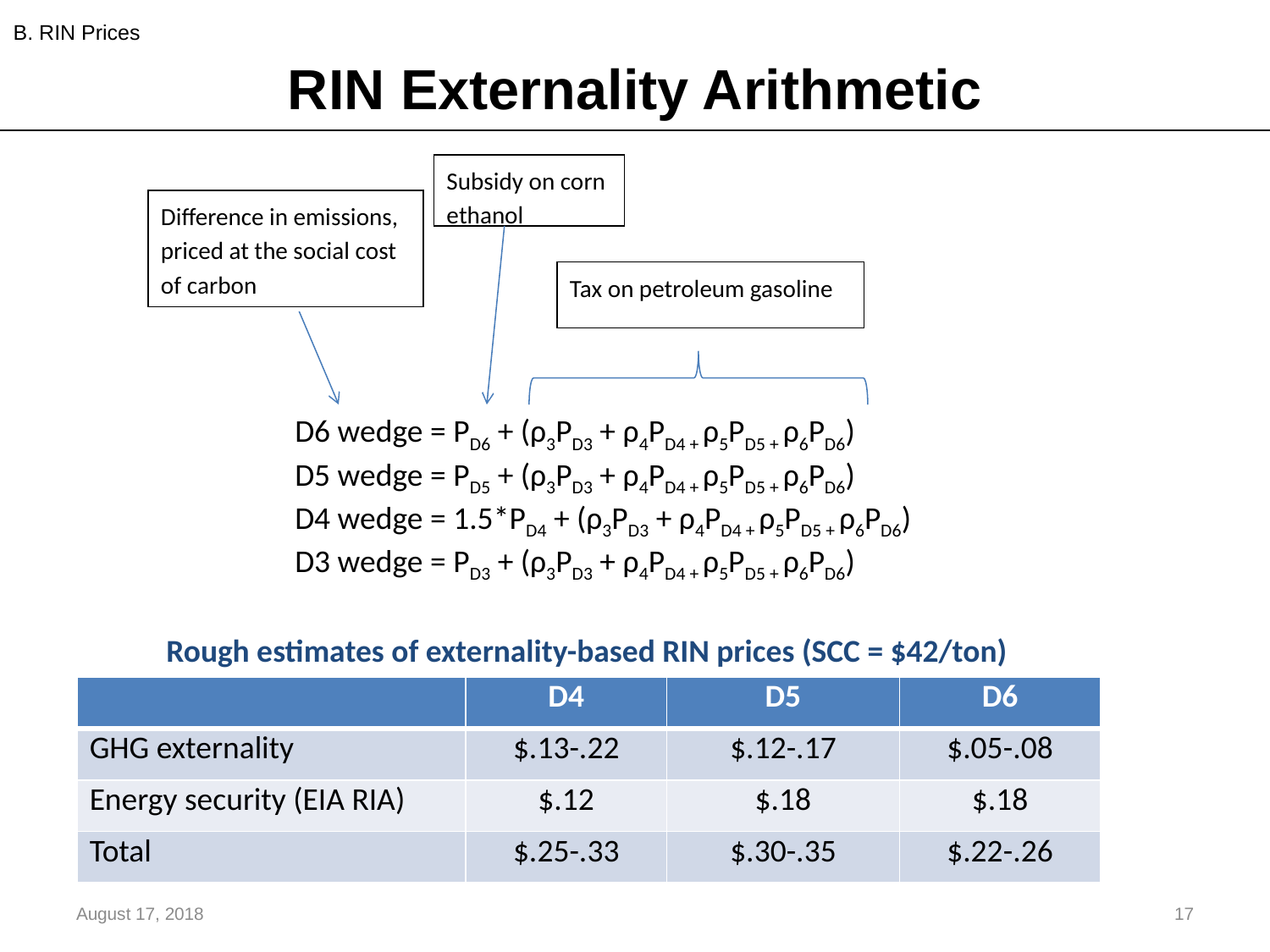

B. RIN Prices
# RIN Externality Arithmetic
Subsidy on corn ethanol
Difference in emissions, priced at the social cost of carbon

Tax on petroleum gasoline
 D6 wedge = PD6 + (ρ3PD3 + ρ4PD4 + ρ5PD5 + ρ6PD6)
 D5 wedge = PD5 + (ρ3PD3 + ρ4PD4 + ρ5PD5 + ρ6PD6)
 D4 wedge = 1.5*PD4 + (ρ3PD3 + ρ4PD4 + ρ5PD5 + ρ6PD6)
 D3 wedge = PD3 + (ρ3PD3 + ρ4PD4 + ρ5PD5 + ρ6PD6)
Rough estimates of externality-based RIN prices (SCC = $42/ton)
|  | D4 | D5 | D6 |
| --- | --- | --- | --- |
| GHG externality | $.13-.22 | $.12-.17 | $.05-.08 |
| Energy security (EIA RIA) | $.12 | $.18 | $.18 |
| Total | $.25-.33 | $.30-.35 | $.22-.26 |
August 17, 2018
17